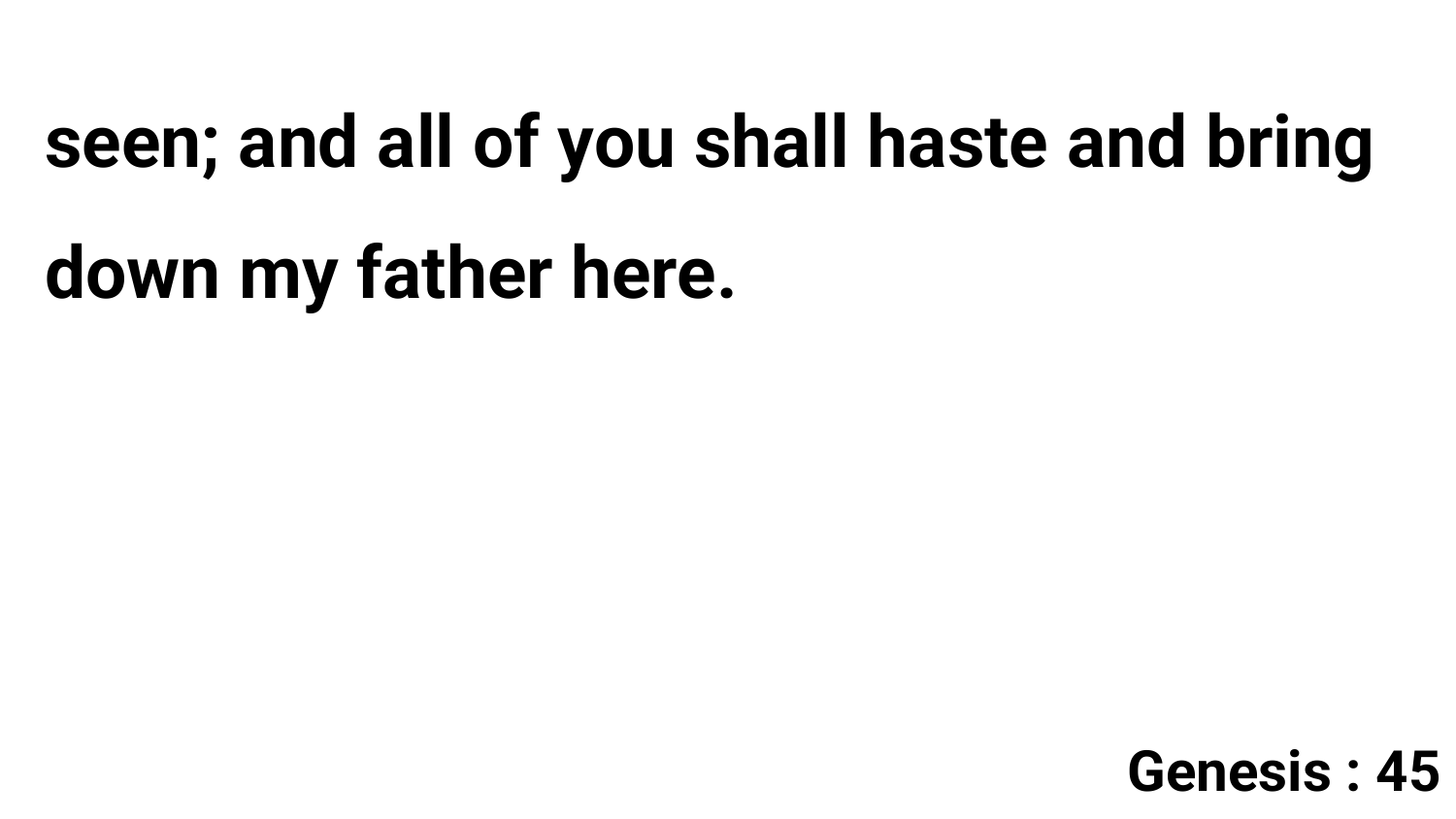

seen; and all of you shall haste and bring down my father here.
Genesis : 45